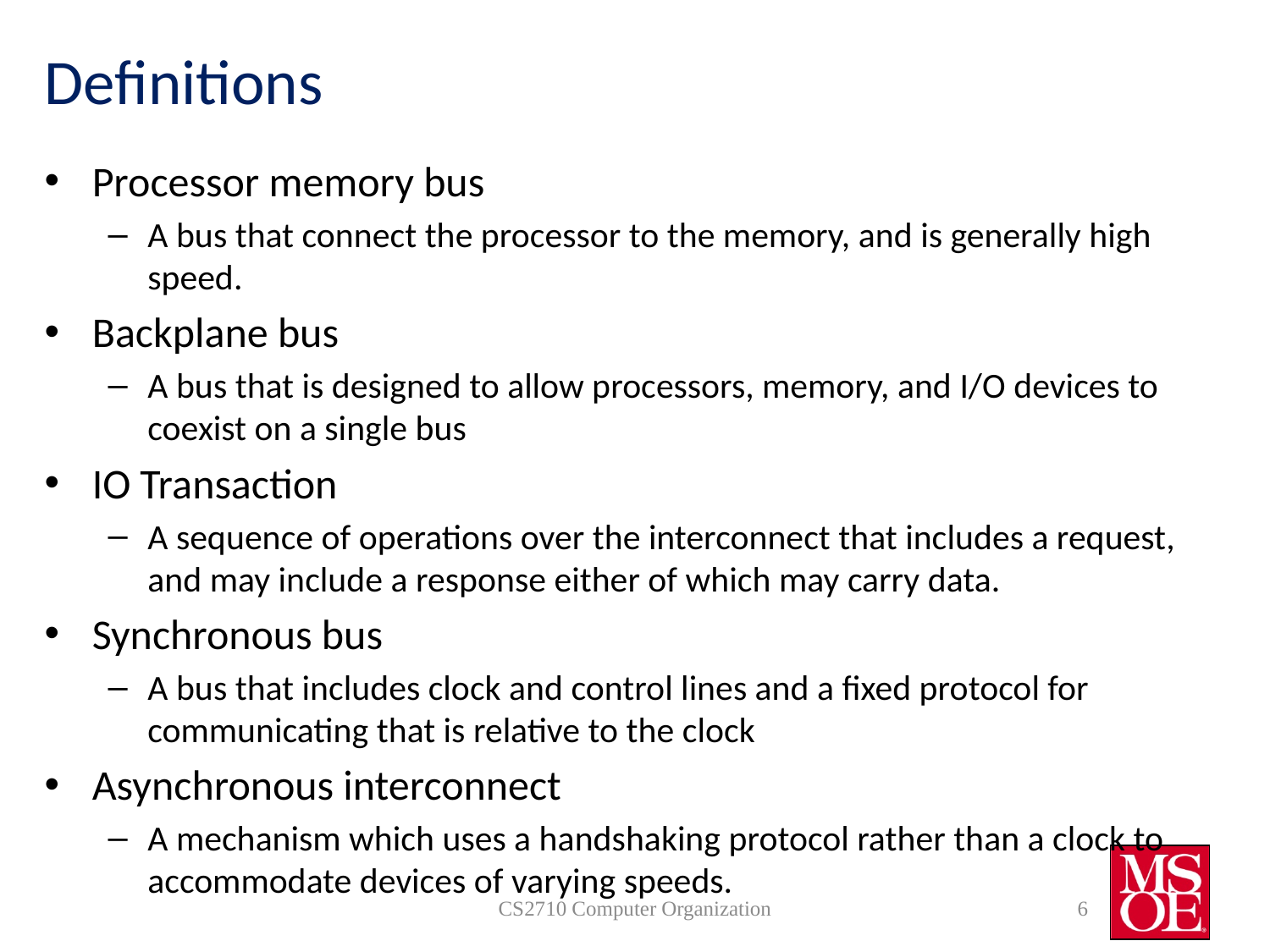

# Definitions
Processor memory bus
A bus that connect the processor to the memory, and is generally high speed.
Backplane bus
A bus that is designed to allow processors, memory, and I/O devices to coexist on a single bus
IO Transaction
A sequence of operations over the interconnect that includes a request, and may include a response either of which may carry data.
Synchronous bus
A bus that includes clock and control lines and a fixed protocol for communicating that is relative to the clock
Asynchronous interconnect
A mechanism which uses a handshaking protocol rather than a clock to accommodate devices of varying speeds.
CS2710 Computer Organization
6